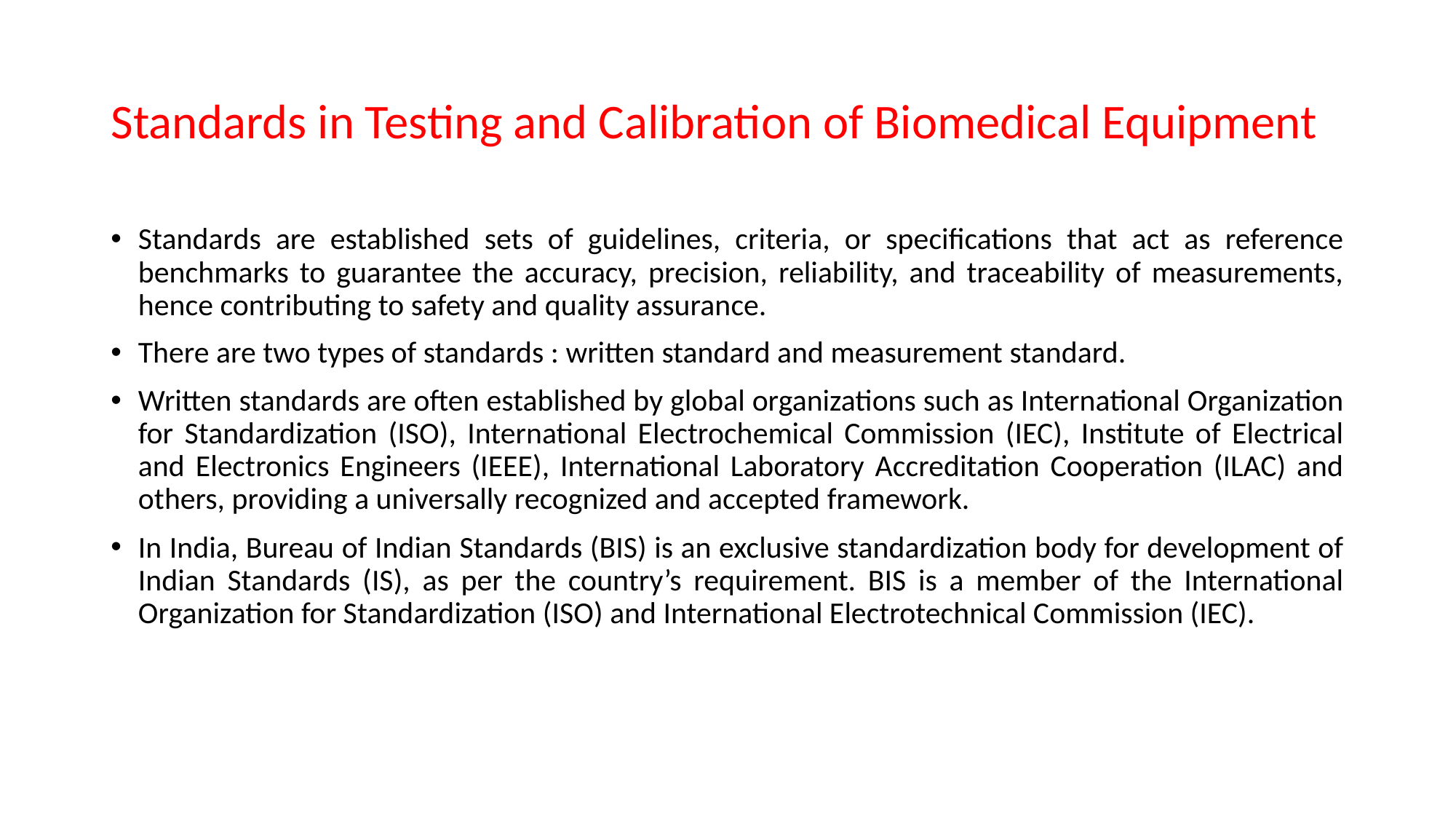

# Standards in Testing and Calibration of Biomedical Equipment
Standards are established sets of guidelines, criteria, or specifications that act as reference benchmarks to guarantee the accuracy, precision, reliability, and traceability of measurements, hence contributing to safety and quality assurance.
There are two types of standards : written standard and measurement standard.
Written standards are often established by global organizations such as International Organization for Standardization (ISO), International Electrochemical Commission (IEC), Institute of Electrical and Electronics Engineers (IEEE), International Laboratory Accreditation Cooperation (ILAC) and others, providing a universally recognized and accepted framework.
In India, Bureau of Indian Standards (BIS) is an exclusive standardization body for development of Indian Standards (IS), as per the country’s requirement. BIS is a member of the International Organization for Standardization (ISO) and International Electrotechnical Commission (IEC).